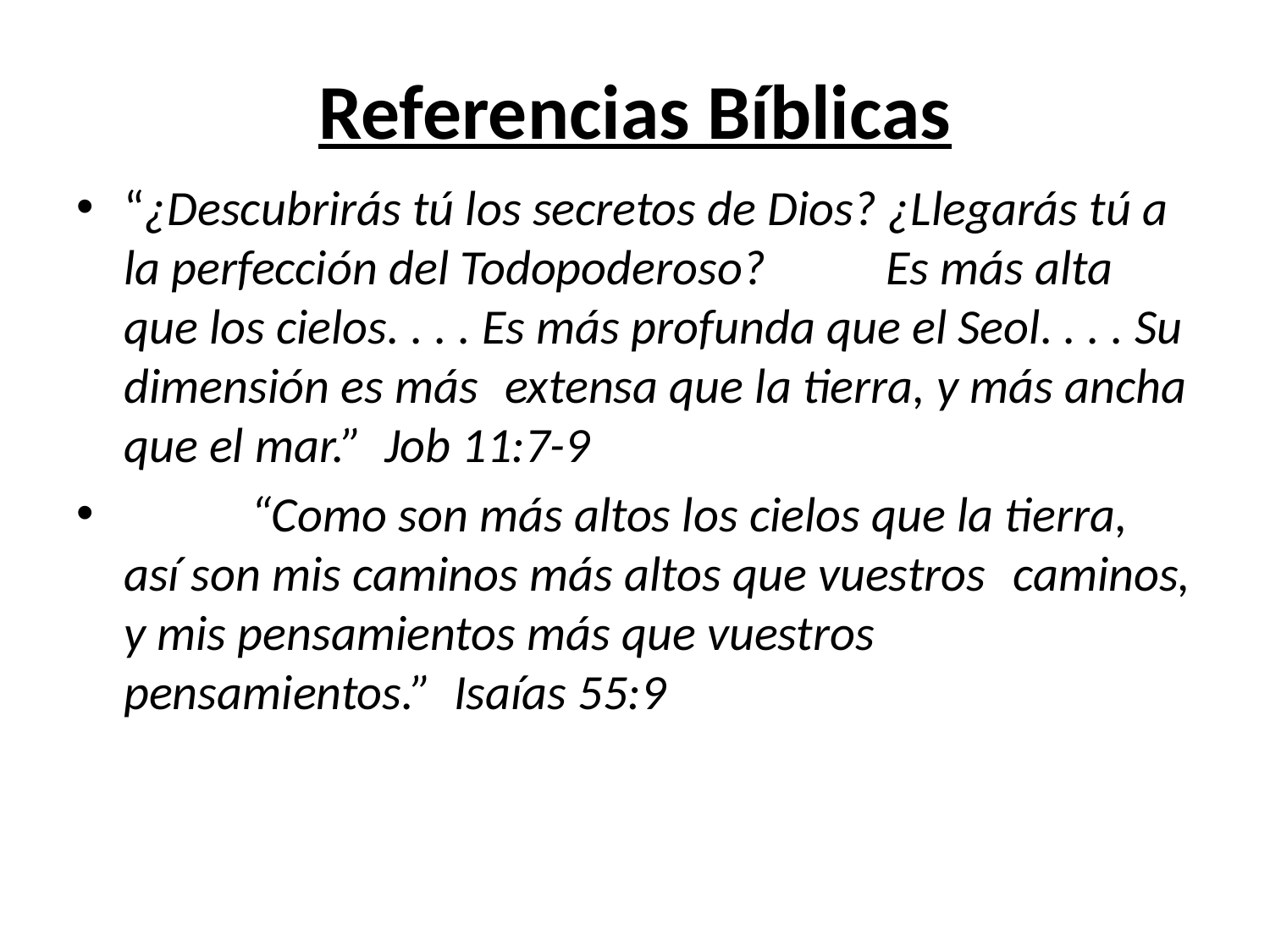

# Referencias Bíblicas
“¿Descubrirás tú los secretos de Dios? ¿Llegarás tú a la perfección del Todopoderoso? 	Es más alta que los cielos. . . . Es más profunda que el Seol. . . . Su dimensión es más 	extensa que la tierra, y más ancha que el mar.”  Job 11:7-9
	“Como son más altos los cielos que la tierra, así son mis caminos más altos que vuestros 	caminos, y mis pensamientos más que vuestros pensamientos.”  Isaías 55:9